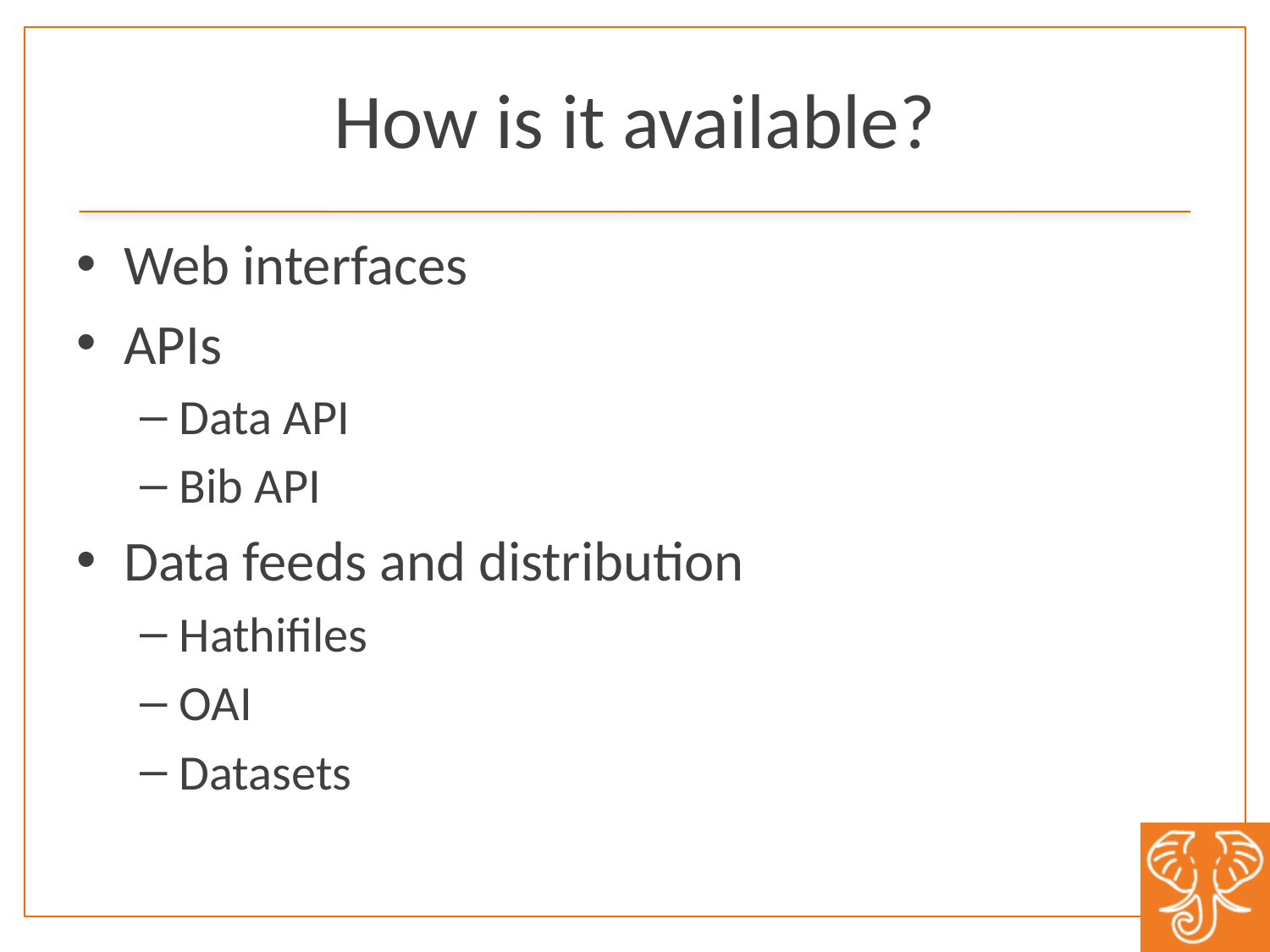

# How is it available?
Web interfaces
APIs
Data API
Bib API
Data feeds and distribution
Hathifiles
OAI
Datasets